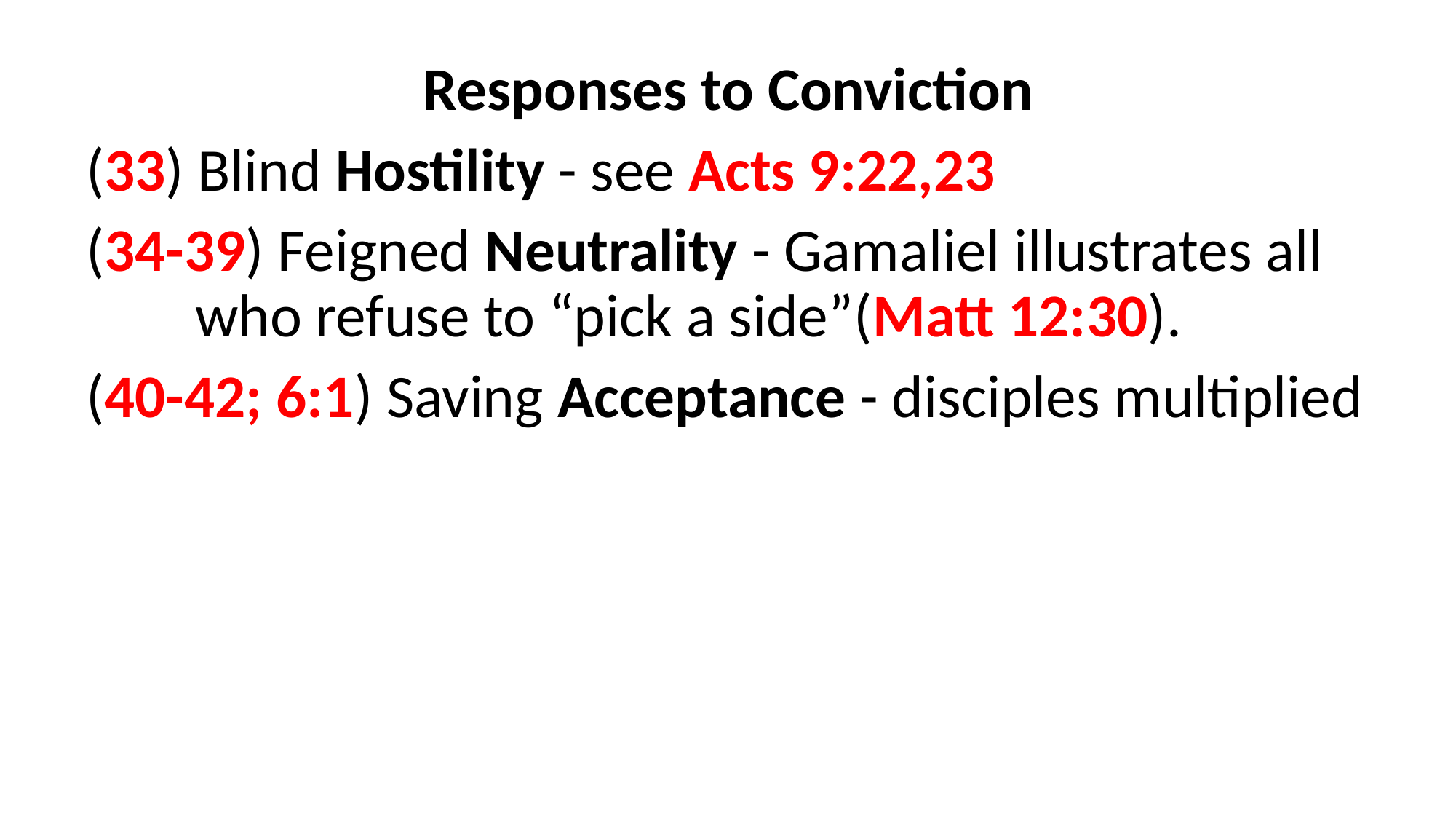

Responses to Conviction
(33) Blind Hostility - see Acts 9:22,23
(34-39) Feigned Neutrality - Gamaliel illustrates all 	who refuse to “pick a side”(Matt 12:30).
(40-42; 6:1) Saving Acceptance - disciples multiplied